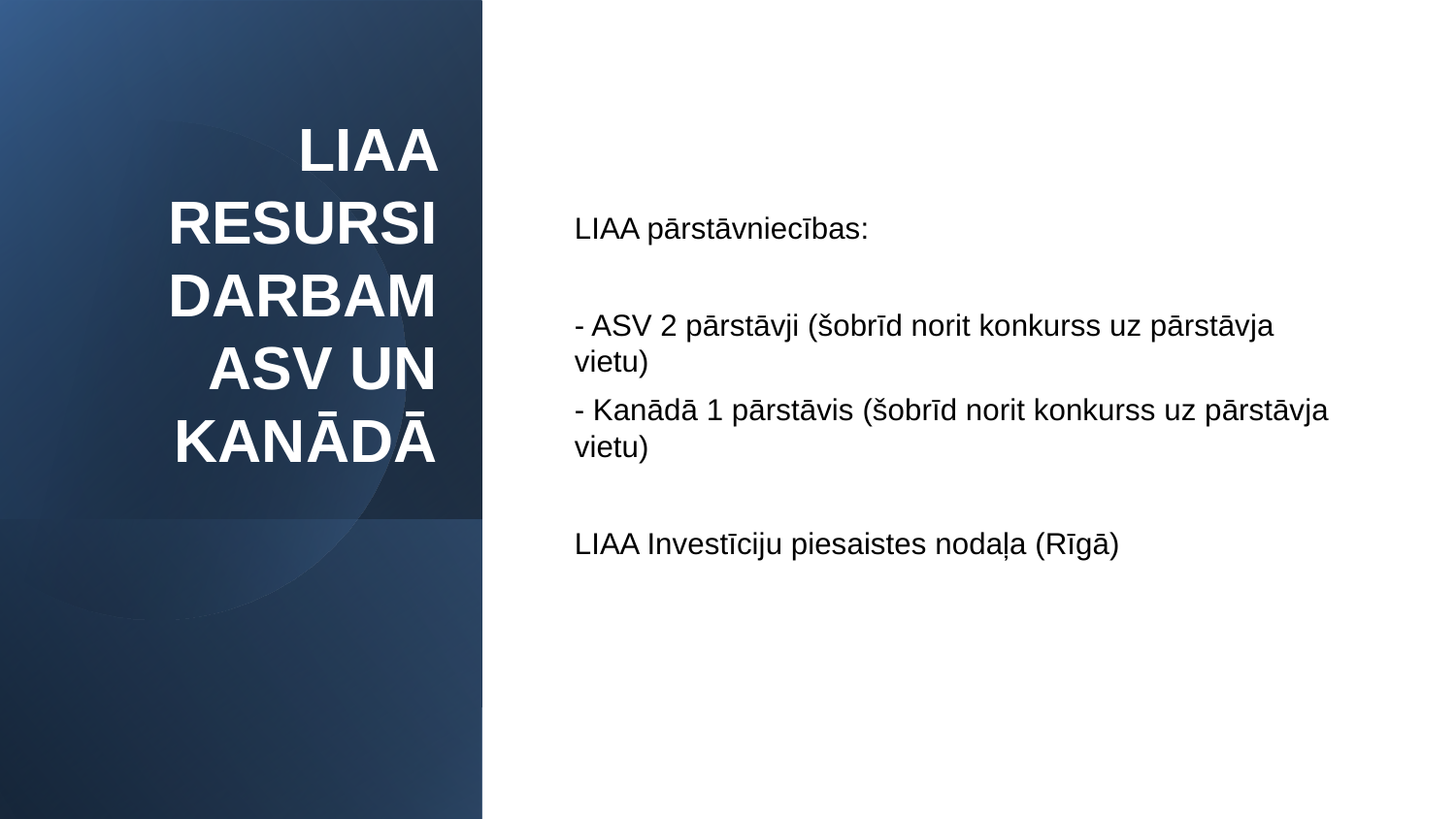

# LIAA RESURSI DARBAM ASV UN KANĀDĀ
LIAA pārstāvniecības:

- ASV 2 pārstāvji (šobrīd norit konkurss uz pārstāvja vietu)
- Kanādā 1 pārstāvis (šobrīd norit konkurss uz pārstāvja vietu)

LIAA Investīciju piesaistes nodaļa (Rīgā)